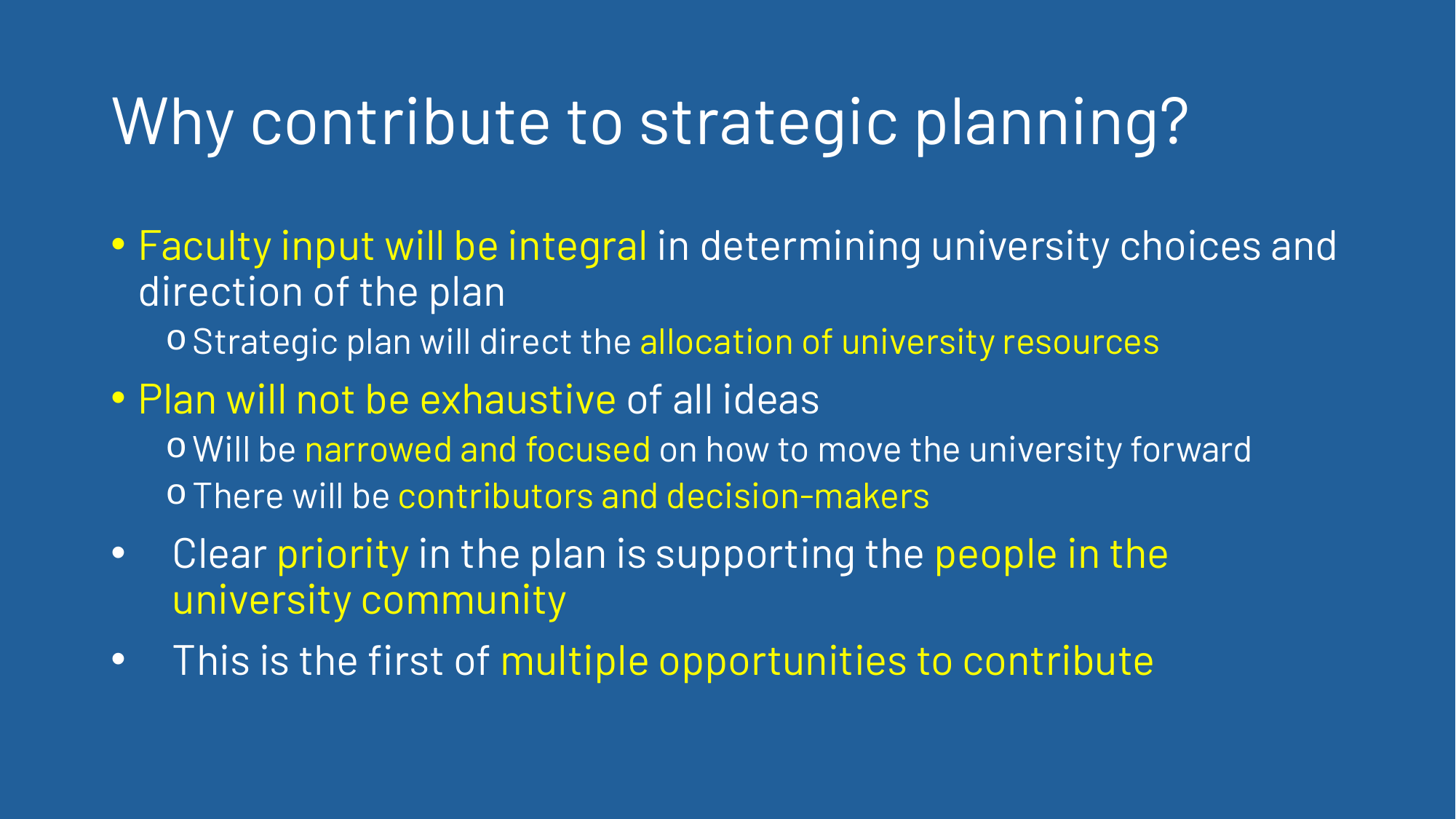

# Why contribute to strategic planning?
Faculty input will be integral in determining university choices and direction of the plan
Strategic plan will direct the allocation of university resources
Plan will not be exhaustive of all ideas
Will be narrowed and focused on how to move the university forward
There will be contributors and decision-makers
Clear priority in the plan is supporting the people in the university community
This is the first of multiple opportunities to contribute